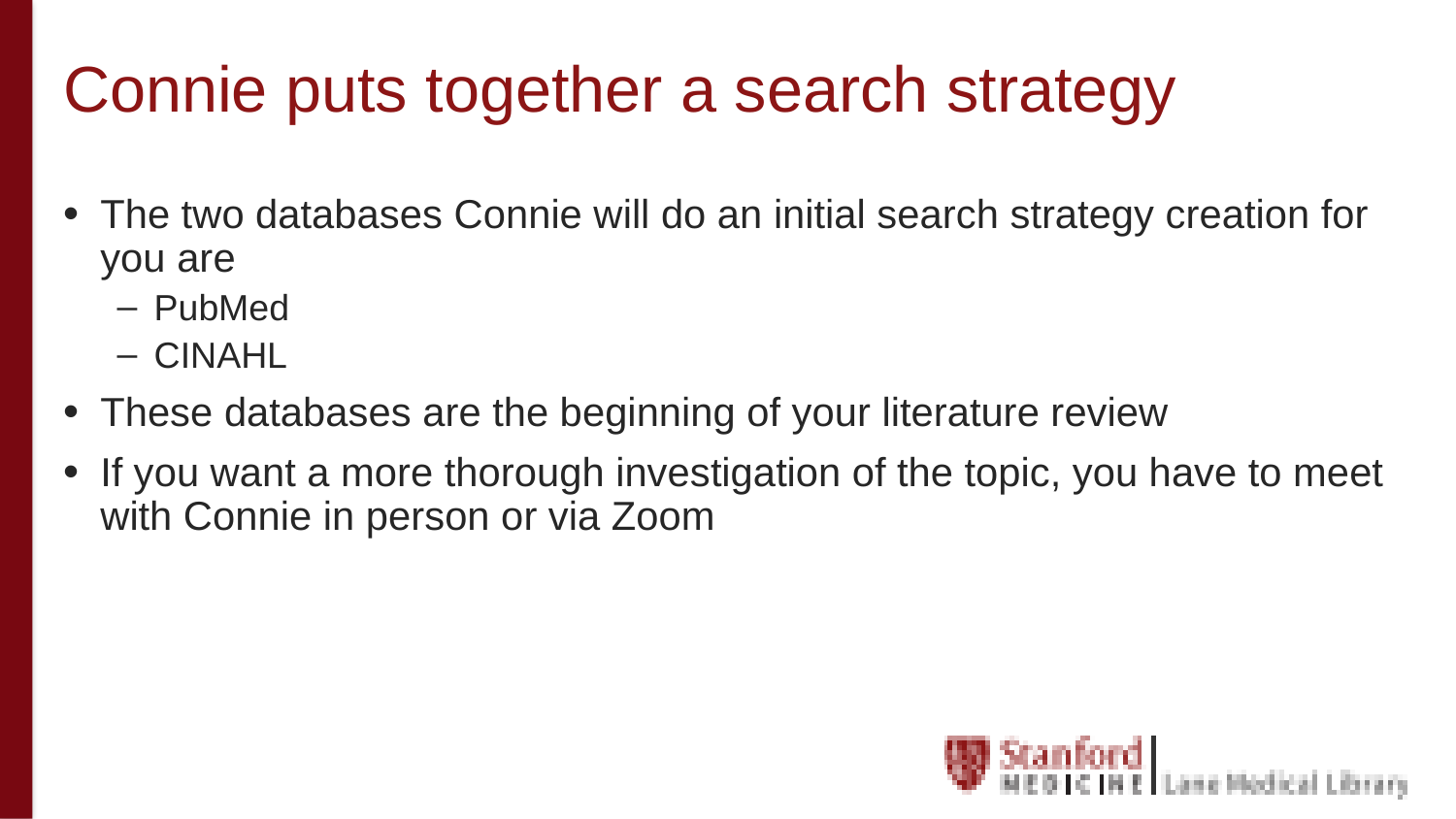

# Connie puts together a search strategy
The two databases Connie will do an initial search strategy creation for you are
PubMed
CINAHL
These databases are the beginning of your literature review
If you want a more thorough investigation of the topic, you have to meet with Connie in person or via Zoom